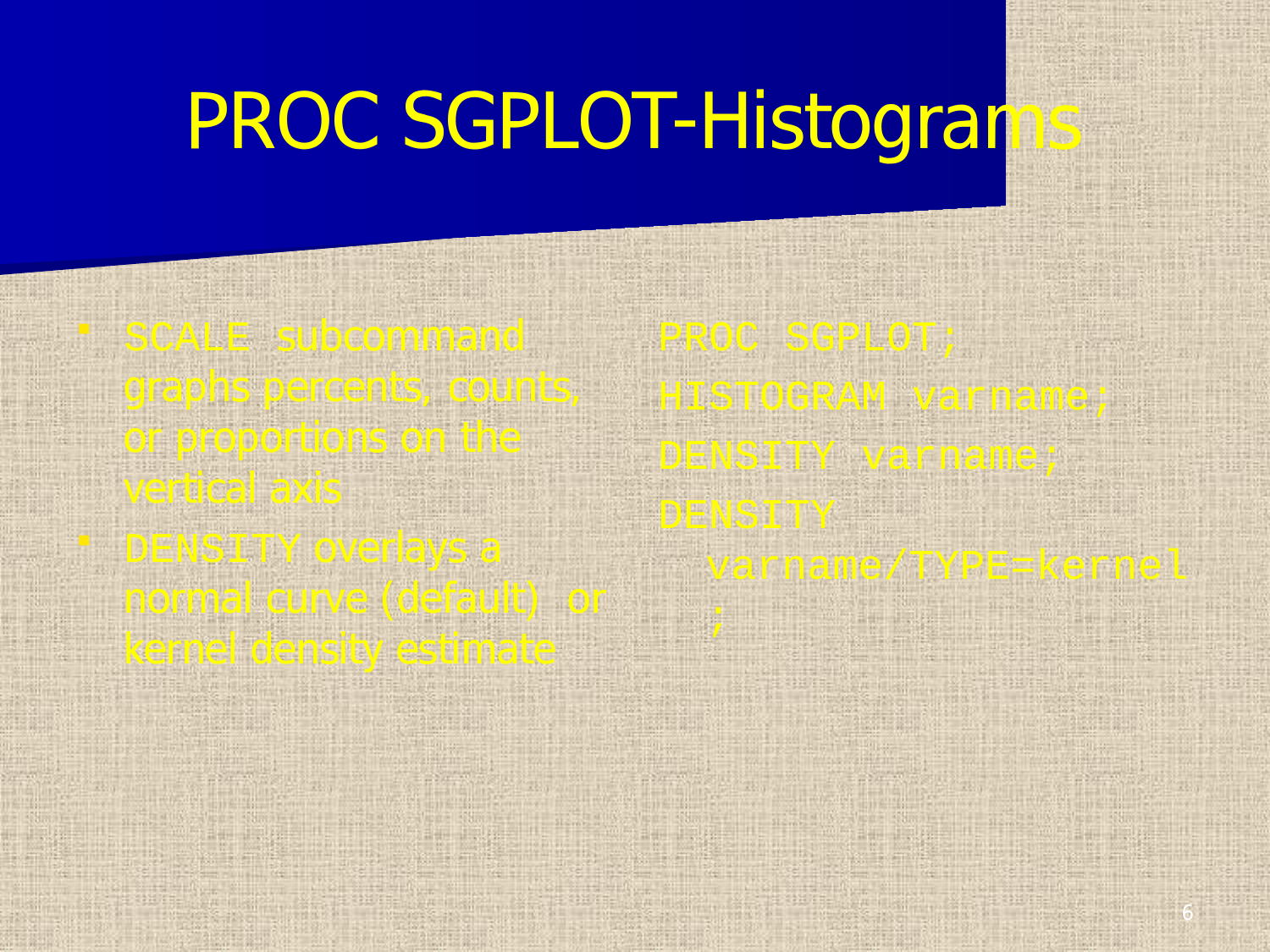

# PROC SGPLOT-Histograms
SCALE  subcommand graphs percents, counts, or proportions on the vertical axis
DENSITY overlays a normal curve (default)  or kernel density estimate
PROC SGPLOT;
HISTOGRAM varname;
DENSITY varname;
DENSITY varname/TYPE=kernel;
6